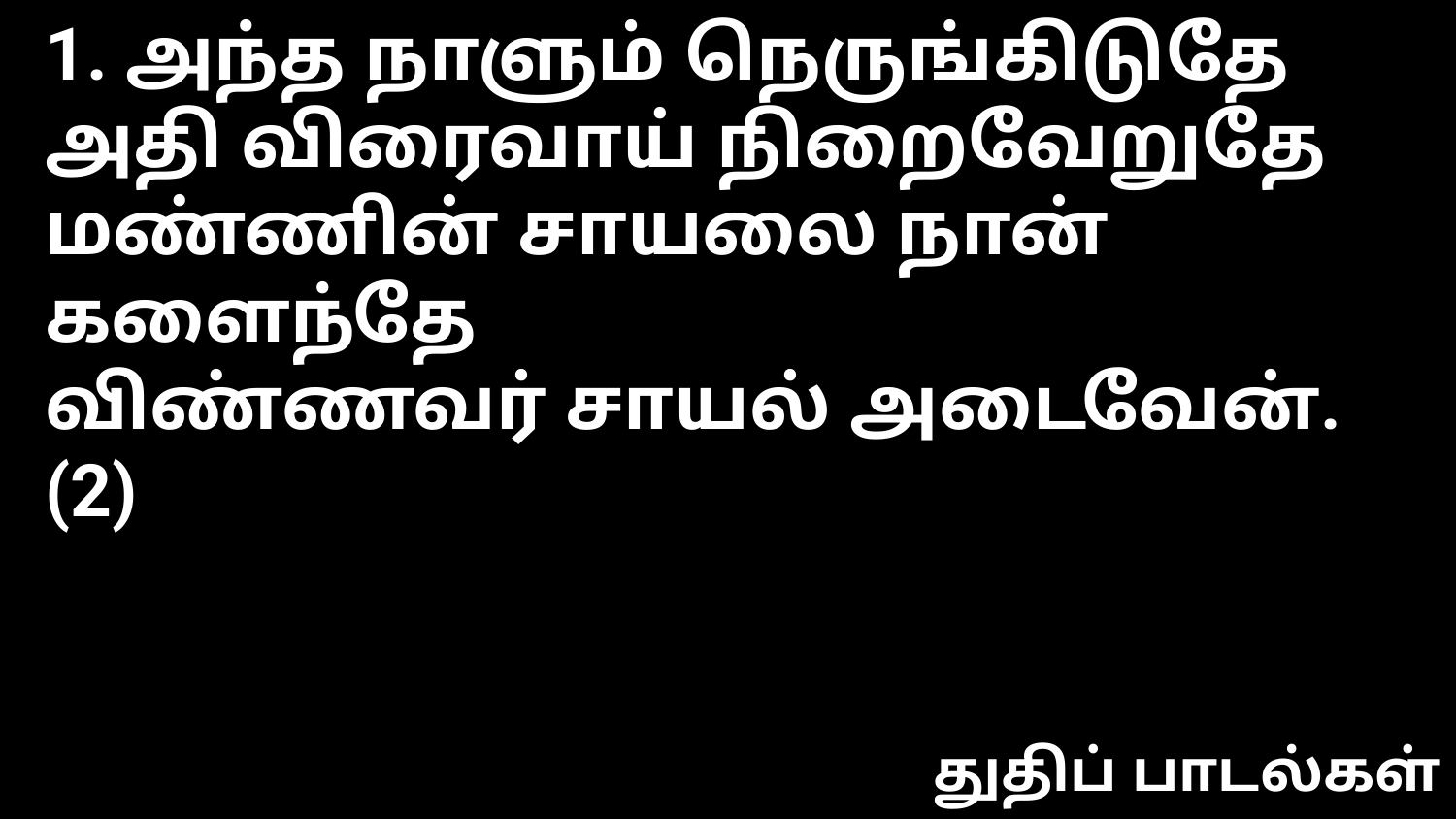

1. அந்த நாளும் நெருங்கிடுதே
அதி விரைவாய் நிறைவேறுதே
மண்ணின் சாயலை நான் களைந்தே
விண்ணவர் சாயல் அடைவேன். (2)

துதிப் பாடல்கள்